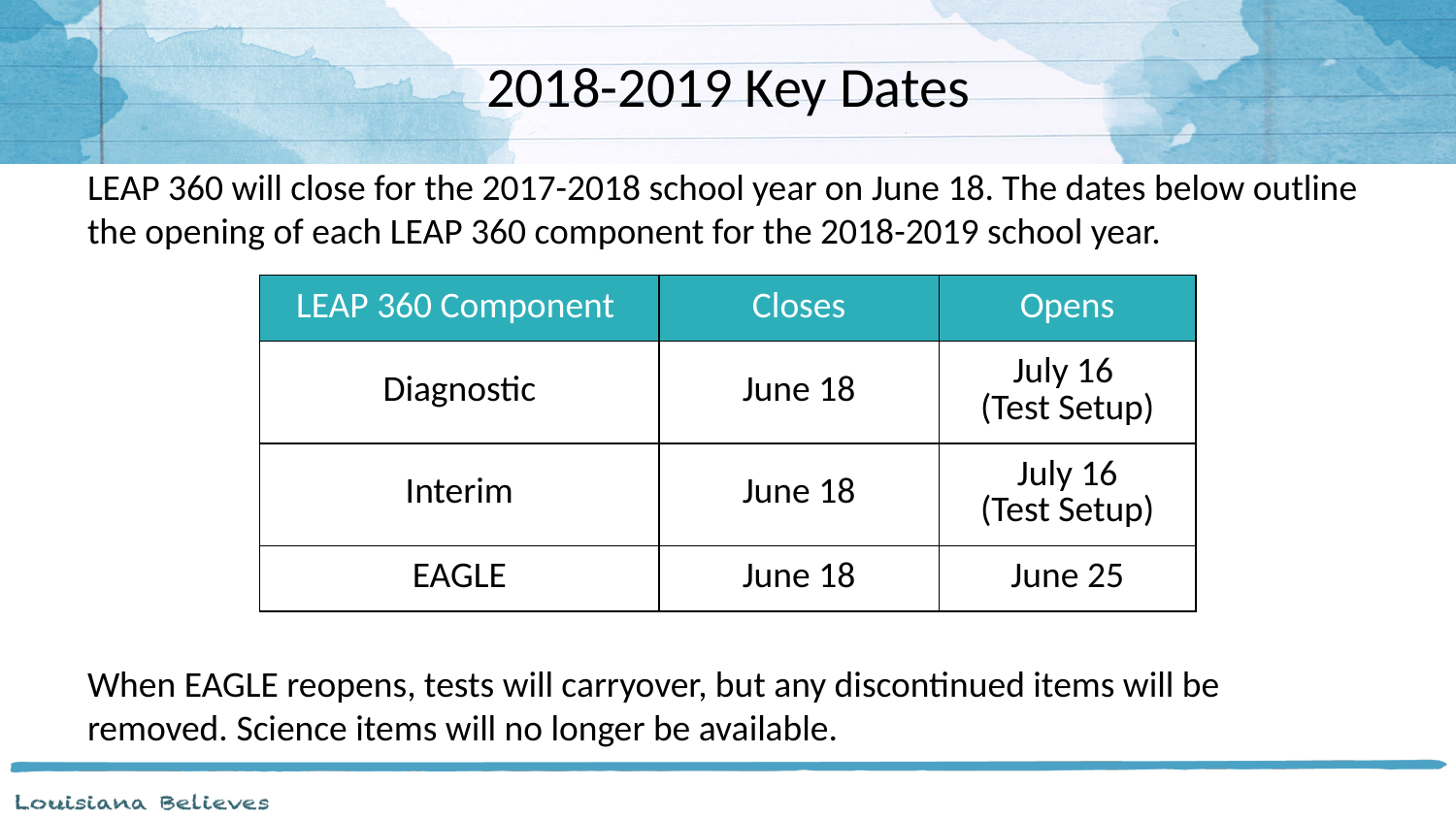

# 2018-2019 Key Dates
LEAP 360 will close for the 2017-2018 school year on June 18. The dates below outline the opening of each LEAP 360 component for the 2018-2019 school year.

When EAGLE reopens, tests will carryover, but any discontinued items will be removed. Science items will no longer be available.

| LEAP 360 Component | Closes | Opens |
| --- | --- | --- |
| Diagnostic | June 18 | July 16 (Test Setup) |
| Interim | June 18 | July 16 (Test Setup) |
| EAGLE | June 18 | June 25 |